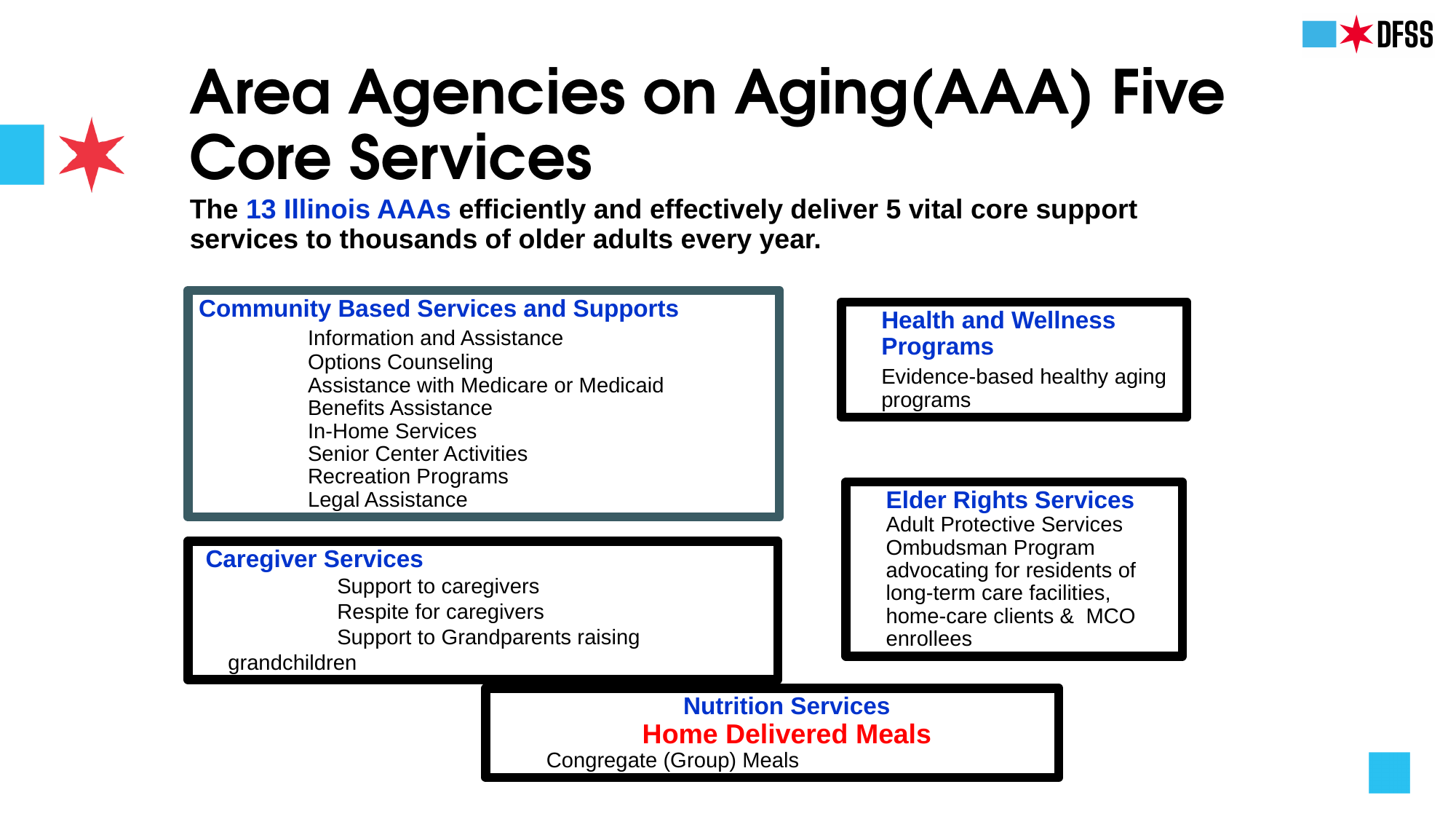

Area Agencies on Aging(AAA) Five Core Services

The 13 Illinois AAAs efficiently and effectively deliver 5 vital core support services to thousands of older adults every year.
Community Based Services and Supports
	Information and Assistance
	Options Counseling
	Assistance with Medicare or Medicaid
	Benefits Assistance
	In-Home Services
	Senior Center Activities
	Recreation Programs
	Legal Assistance
Health and Wellness Programs
Evidence-based healthy aging programs
Elder Rights Services
Adult Protective Services
Ombudsman Program advocating for residents of long-term care facilities, home-care clients &  MCO enrollees
 Caregiver Services
	Support to caregivers
	Respite for caregivers
	Support to Grandparents raising grandchildren
Nutrition Services
Home Delivered Meals
Congregate (Group) Meals